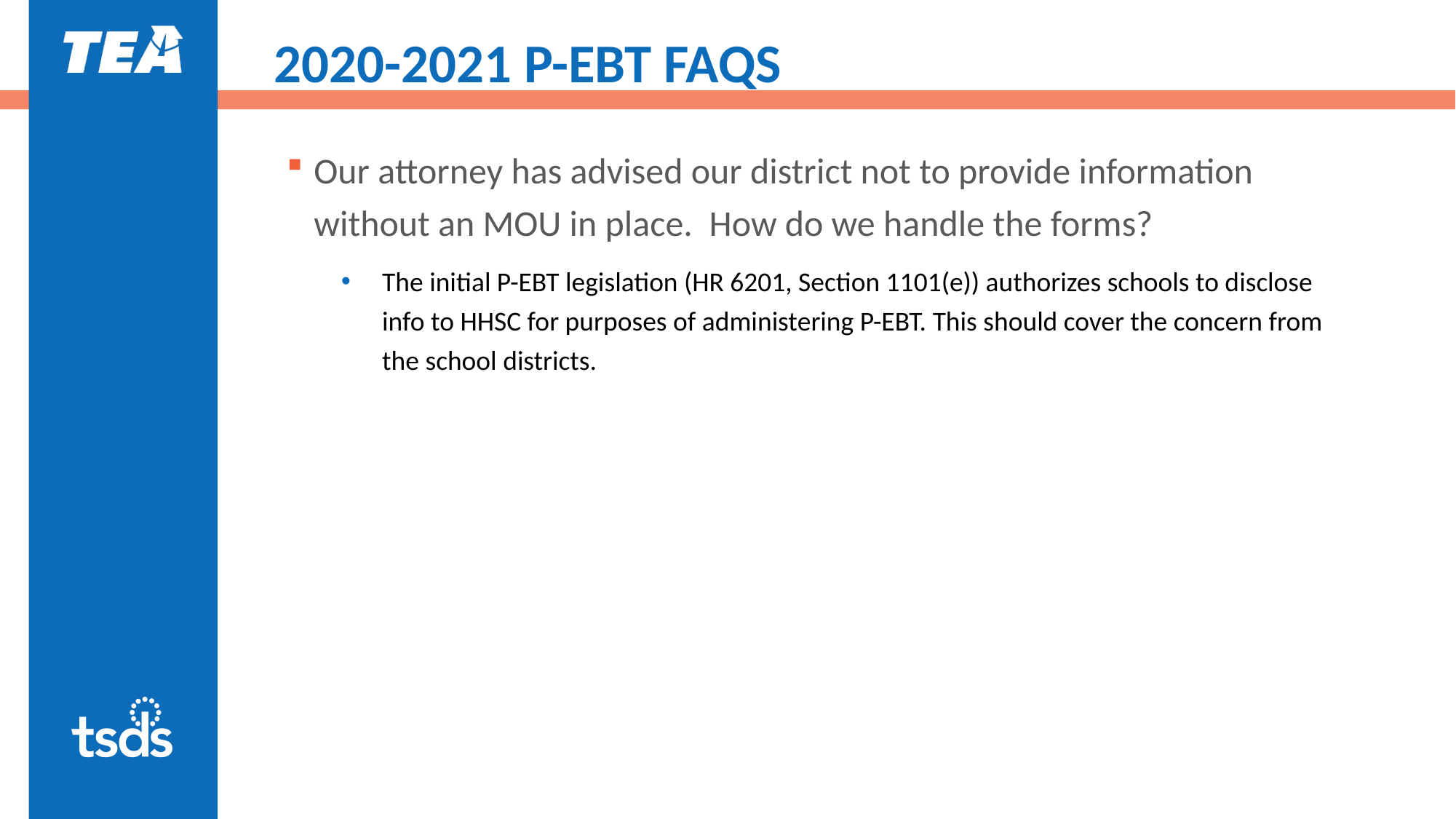

# 2020-2021 P-EBT FAQS
Our attorney has advised our district not to provide information without an MOU in place.  How do we handle the forms?
The initial P-EBT legislation (HR 6201, Section 1101(e)) authorizes schools to disclose info to HHSC for purposes of administering P-EBT. This should cover the concern from the school districts.